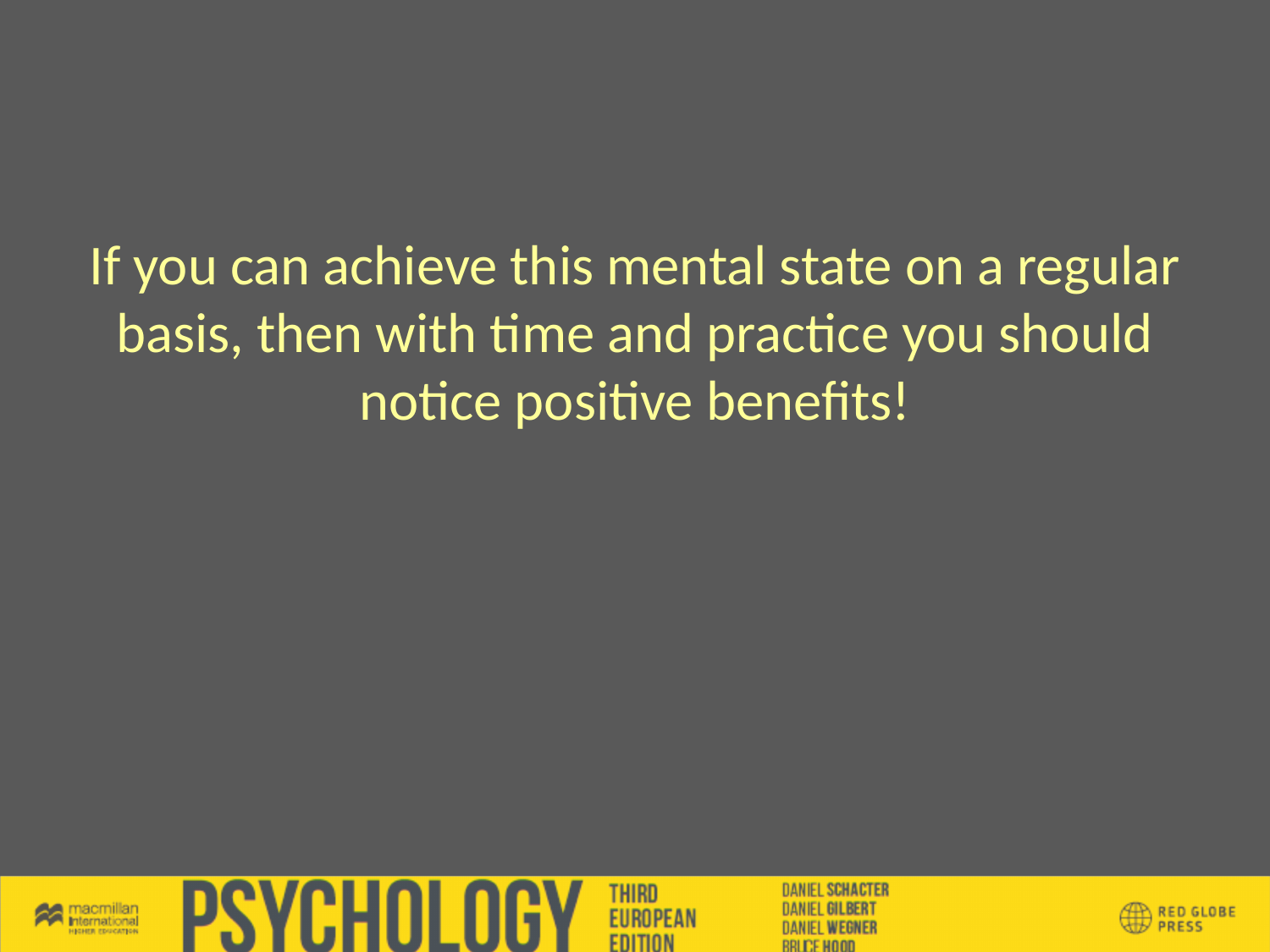

If you can achieve this mental state on a regular basis, then with time and practice you should notice positive benefits!